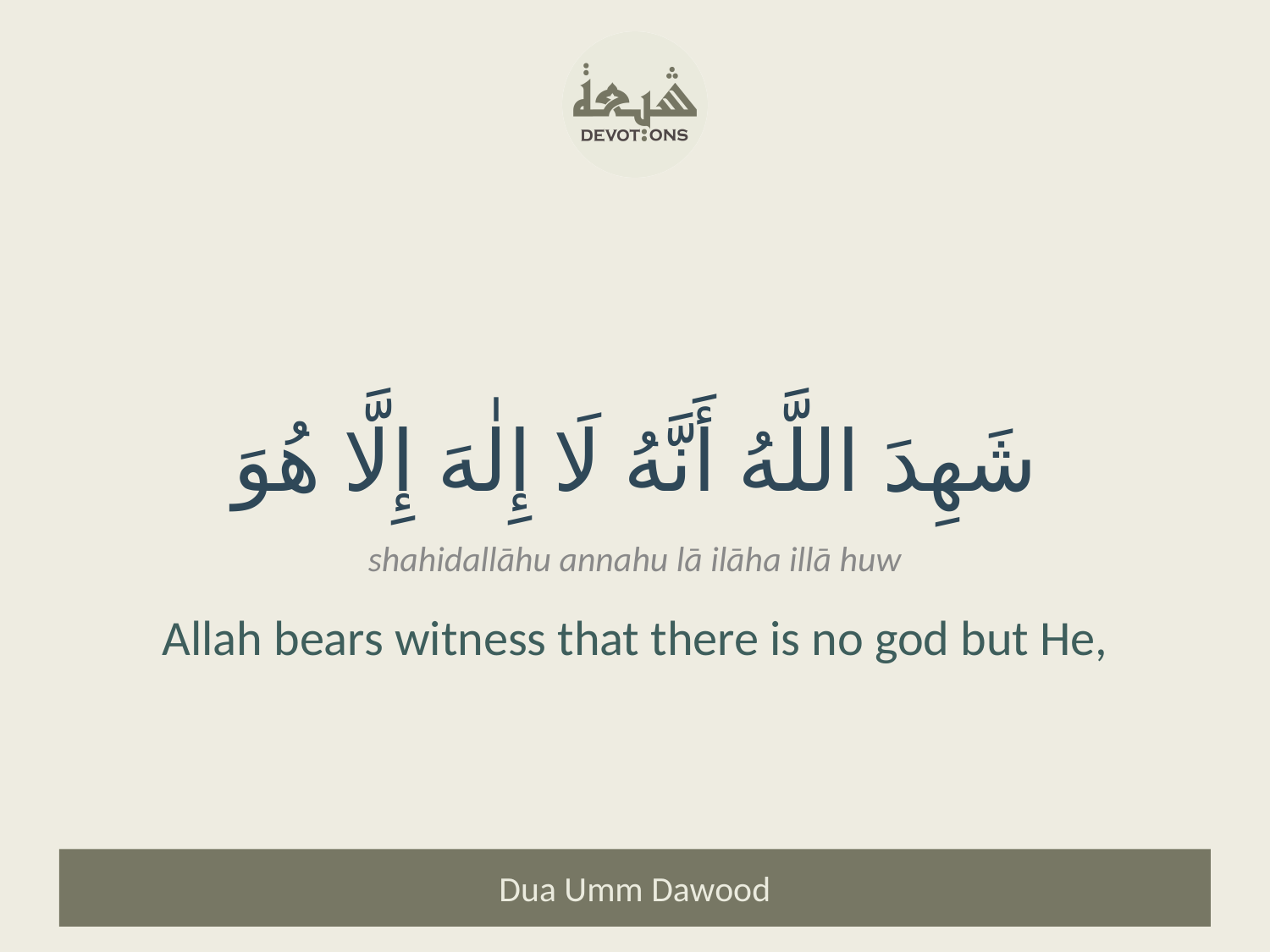

شَهِدَ اللَّهُ أَنَّهُ لَا إِلٰهَ إِلَّا هُوَ
shahidallāhu annahu lā ilāha illā huw
Allah bears witness that there is no god but He,
Dua Umm Dawood